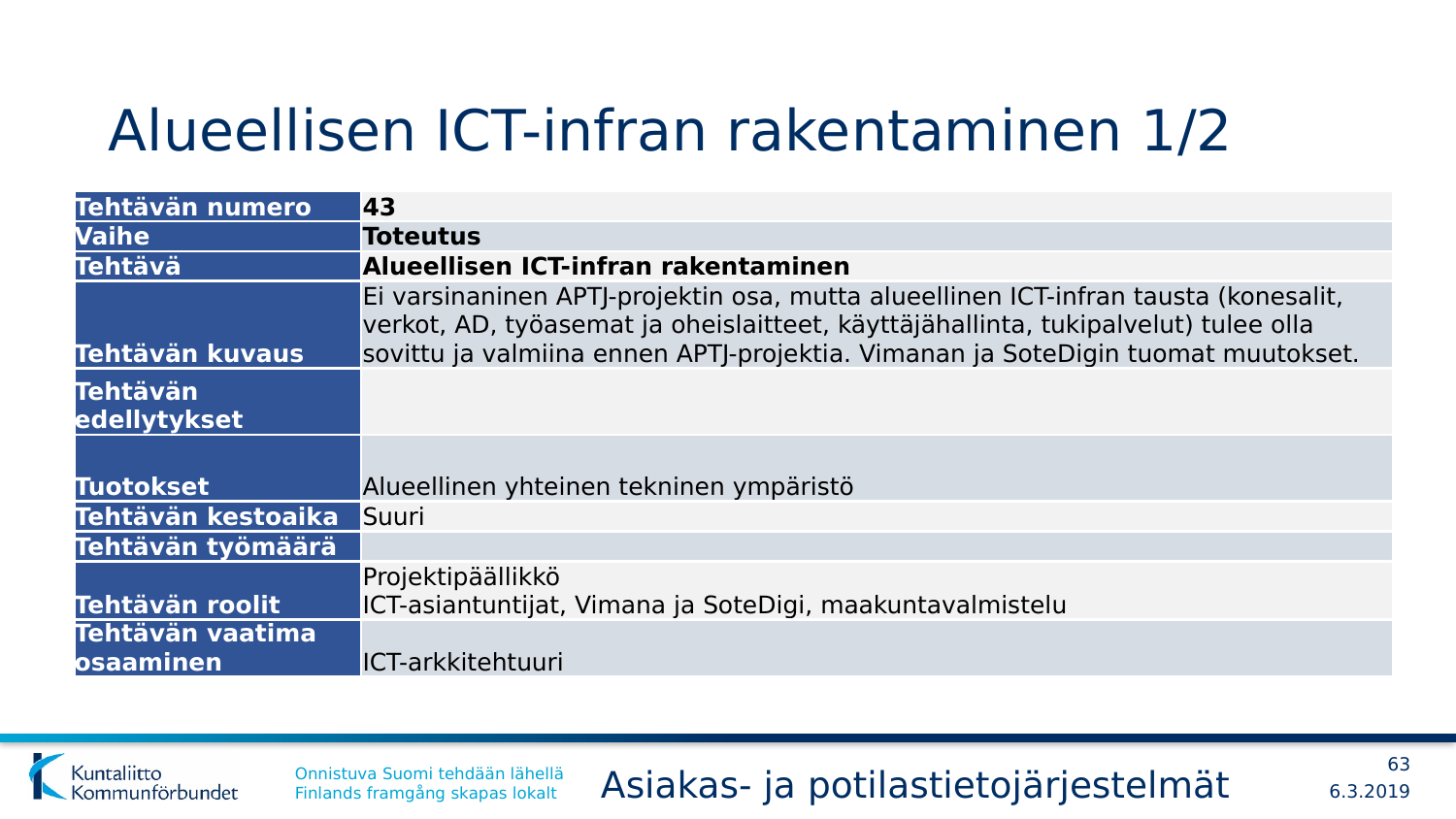

# Alueellisen ICT-infran rakentaminen 1/2
| Tehtävän numero | 43 |
| --- | --- |
| Vaihe | Toteutus |
| Tehtävä | Alueellisen ICT-infran rakentaminen |
| Tehtävän kuvaus | Ei varsinaninen APTJ-projektin osa, mutta alueellinen ICT-infran tausta (konesalit, verkot, AD, työasemat ja oheislaitteet, käyttäjähallinta, tukipalvelut) tulee olla sovittu ja valmiina ennen APTJ-projektia. Vimanan ja SoteDigin tuomat muutokset. |
| Tehtävän edellytykset |  |
| Tuotokset | Alueellinen yhteinen tekninen ympäristö |
| Tehtävän kestoaika | Suuri |
| Tehtävän työmäärä |  |
| Tehtävän roolit | Projektipäällikkö ICT-asiantuntijat, Vimana ja SoteDigi, maakuntavalmistelu |
| Tehtävän vaatima osaaminen | ICT-arkkitehtuuri |
63
Asiakas- ja potilastietojärjestelmät
6.3.2019